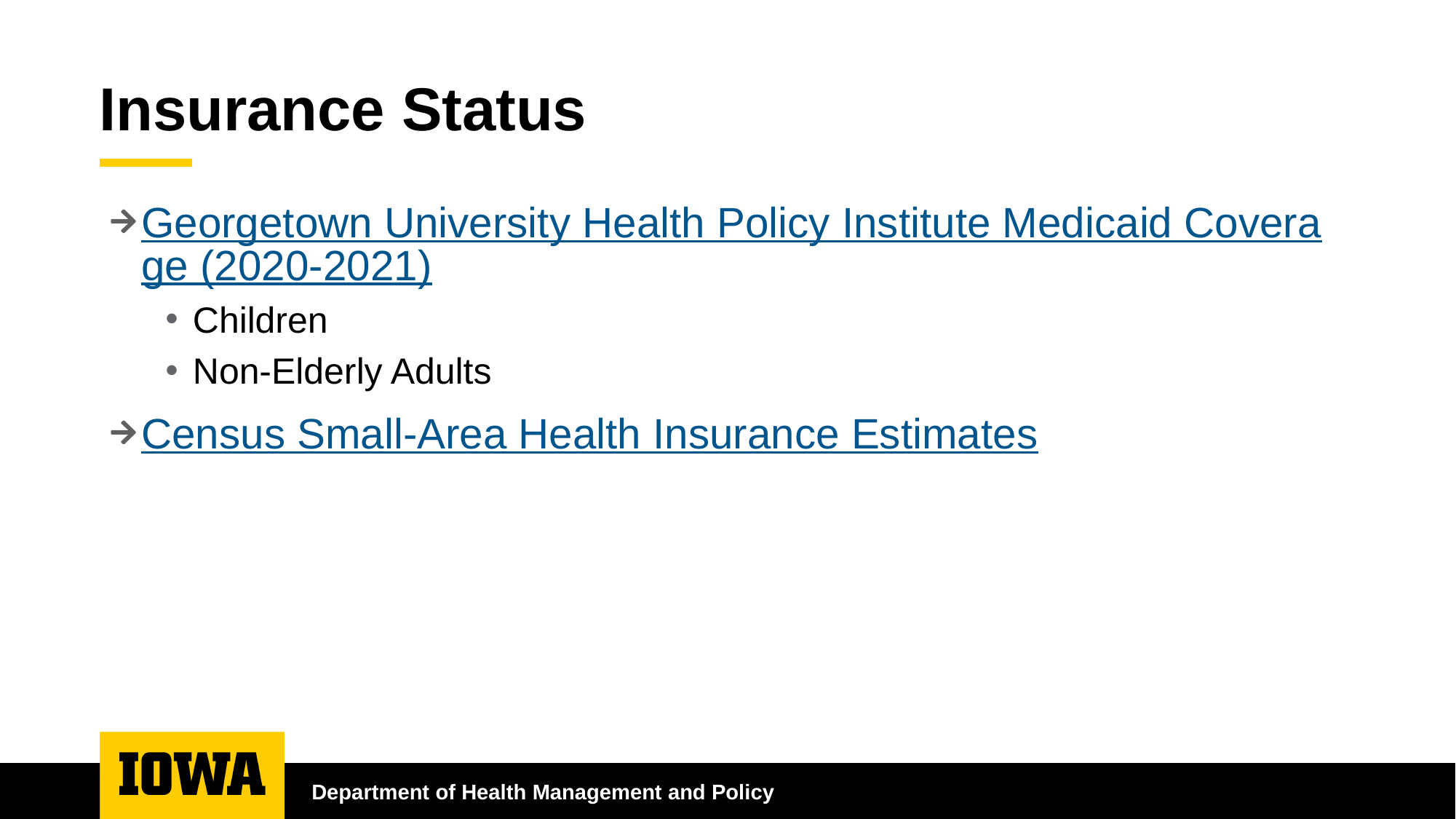

# Insurance Status
Georgetown University Health Policy Institute Medicaid Coverage (2020-2021)
Children
Non-Elderly Adults
Census Small-Area Health Insurance Estimates
Department of Health Management and Policy